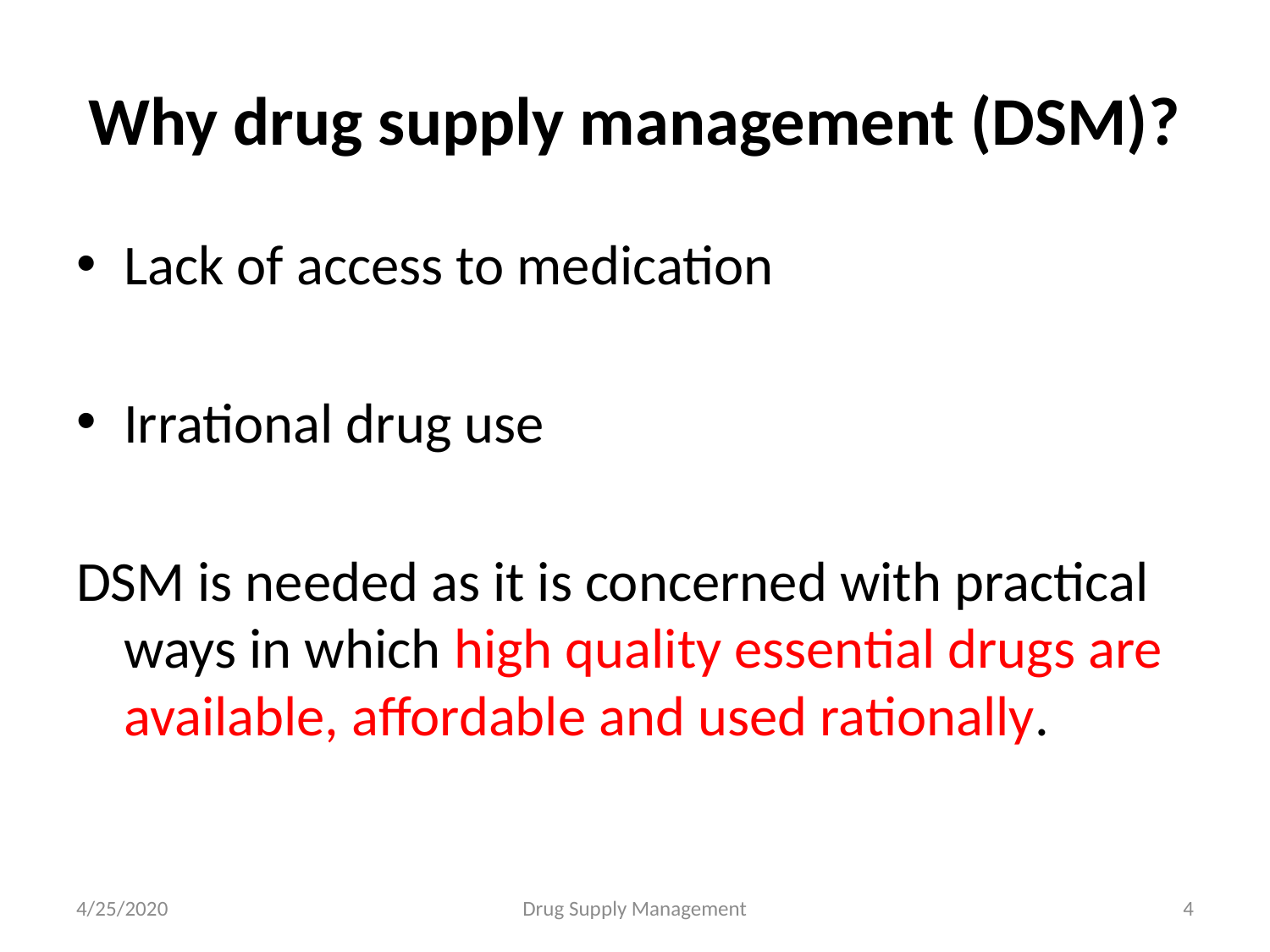

# Why drug supply management (DSM)?
Lack of access to medication

Irrational drug use

DSM is needed as it is concerned with practical ways in which high quality essential drugs are available, affordable and used rationally.
4/25/2020
Drug Supply Management
4